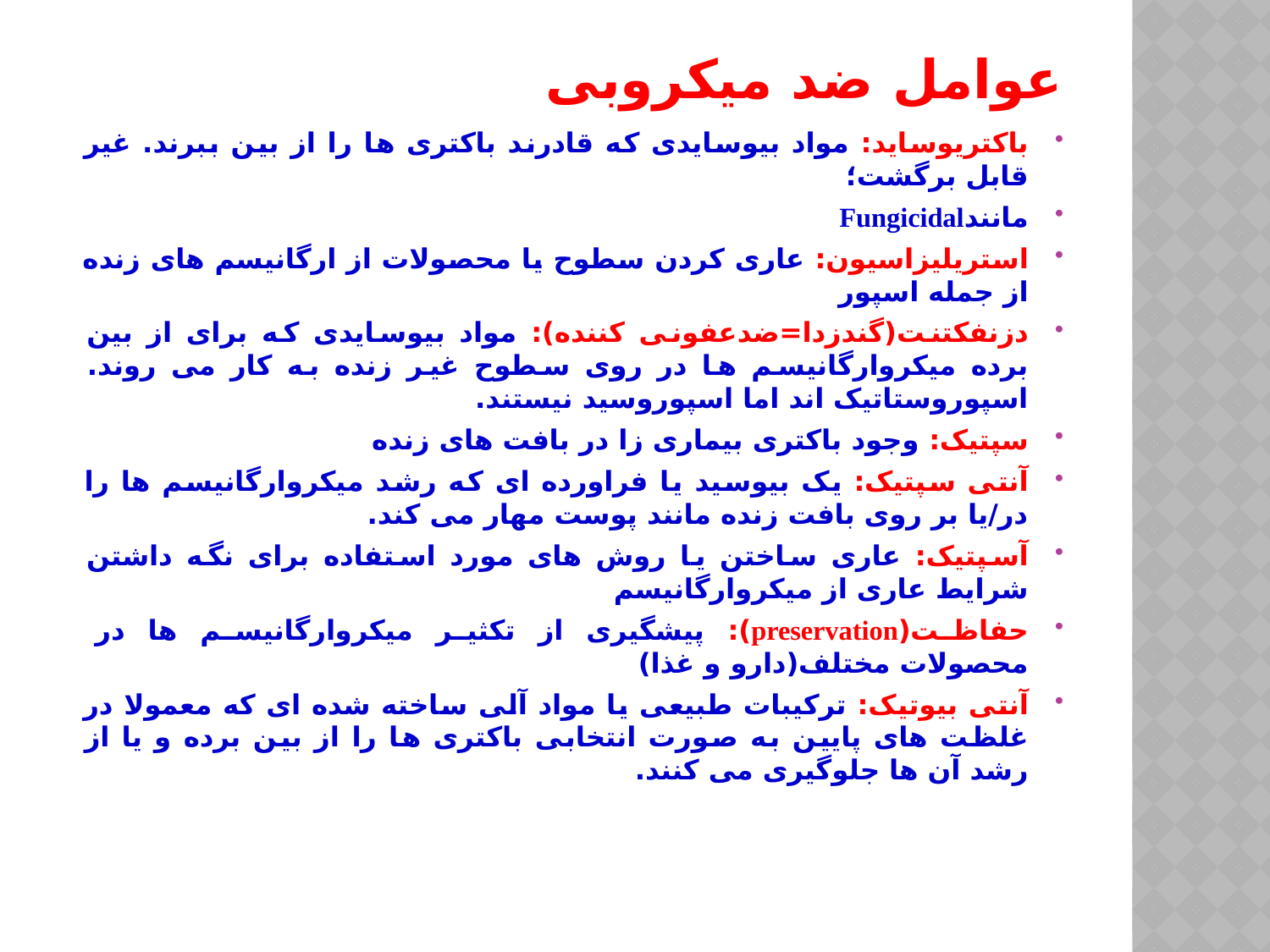

# عوامل ضد میکروبی
باکتریوساید: مواد بیوسایدی که قادرند باکتری ها را از بین ببرند. غیر قابل برگشت؛
مانندFungicidal
استریلیزاسیون: عاری کردن سطوح یا محصولات از ارگانیسم های زنده از جمله اسپور
دزنفکتنت(گندزدا=ضدعفونی کننده): مواد بیوسایدی که برای از بین برده میکروارگانیسم ها در روی سطوح غیر زنده به کار می روند. اسپوروستاتیک اند اما اسپوروسید نیستند.
سپتیک: وجود باکتری بیماری زا در بافت های زنده
آنتی سپتیک: یک بیوسید یا فراورده ای که رشد میکروارگانیسم ها را در/یا بر روی بافت زنده مانند پوست مهار می کند.
آسپتیک: عاری ساختن یا روش های مورد استفاده برای نگه داشتن شرایط عاری از میکروارگانیسم
حفاظت(preservation): پیشگیری از تکثیر میکروارگانیسم ها در محصولات مختلف(دارو و غذا)
آنتی بیوتیک: ترکیبات طبیعی یا مواد آلی ساخته شده ای که معمولا در غلظت های پایین به صورت انتخابی باکتری ها را از بین برده و یا از رشد آن ها جلوگیری می کنند.